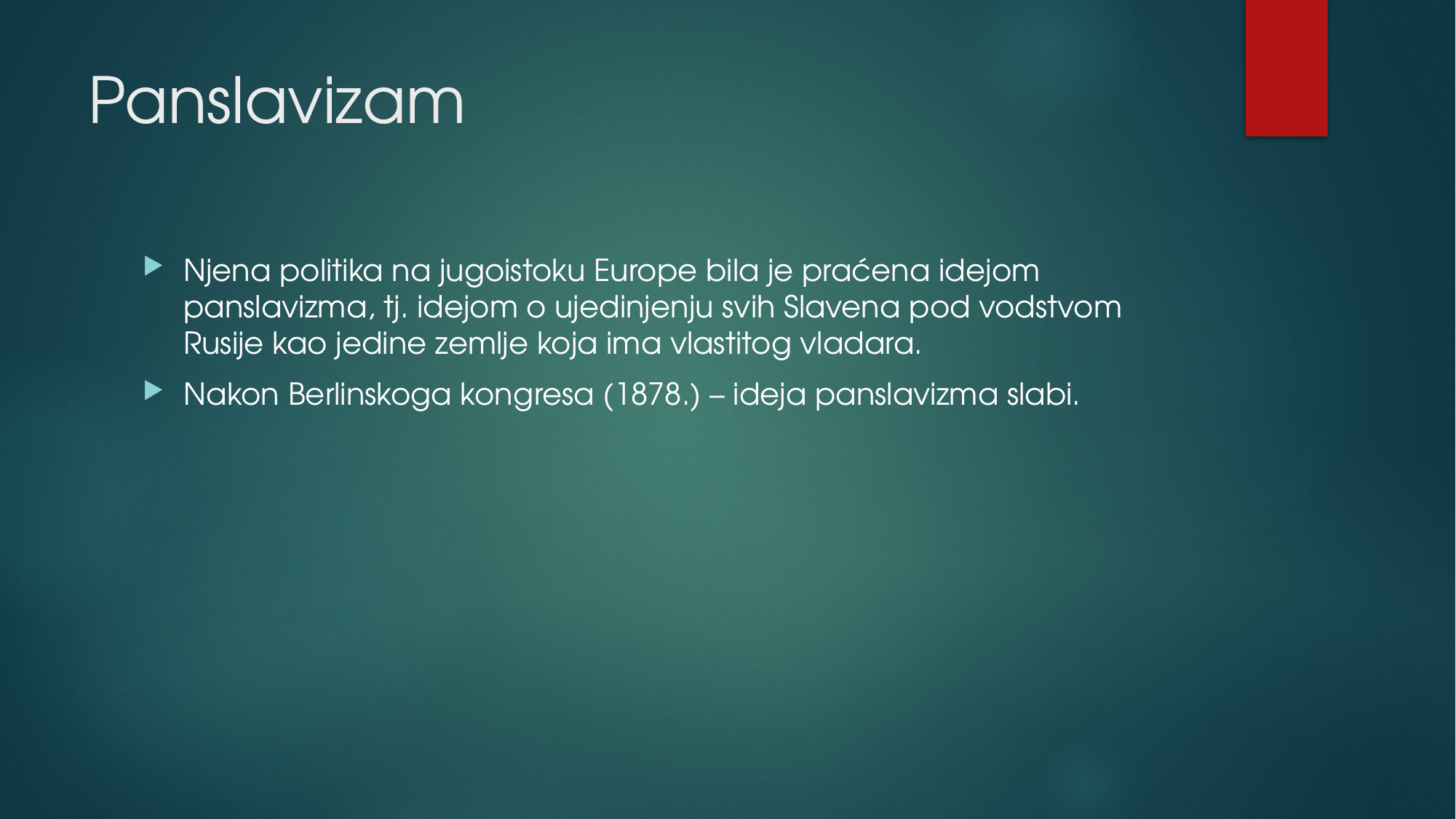

# Panslavizam
Njena politika na jugoistoku Europe bila je praćena idejom panslavizma, tj. idejom o ujedinjenju svih Slavena pod vodstvom Rusije kao jedine zemlje koja ima vlastitog vladara.
Nakon Berlinskoga kongresa (1878.) – ideja panslavizma slabi.